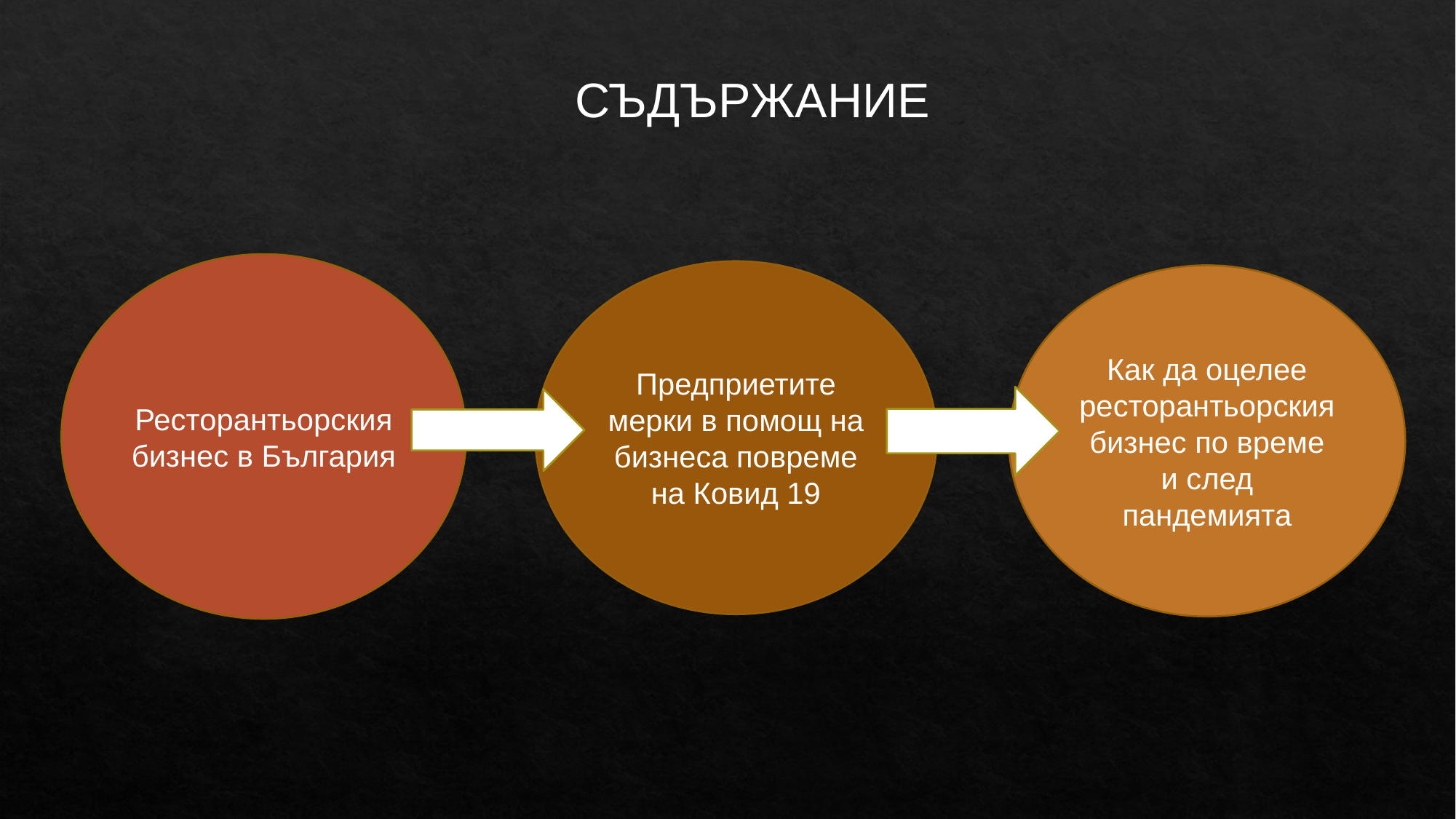

СЪДЪРЖАНИЕ
Ресторантьорския бизнес в България
Предприетите мерки в помощ на бизнеса повреме на Ковид 19
Как да оцелее ресторантьорския бизнес по време и след пандемията